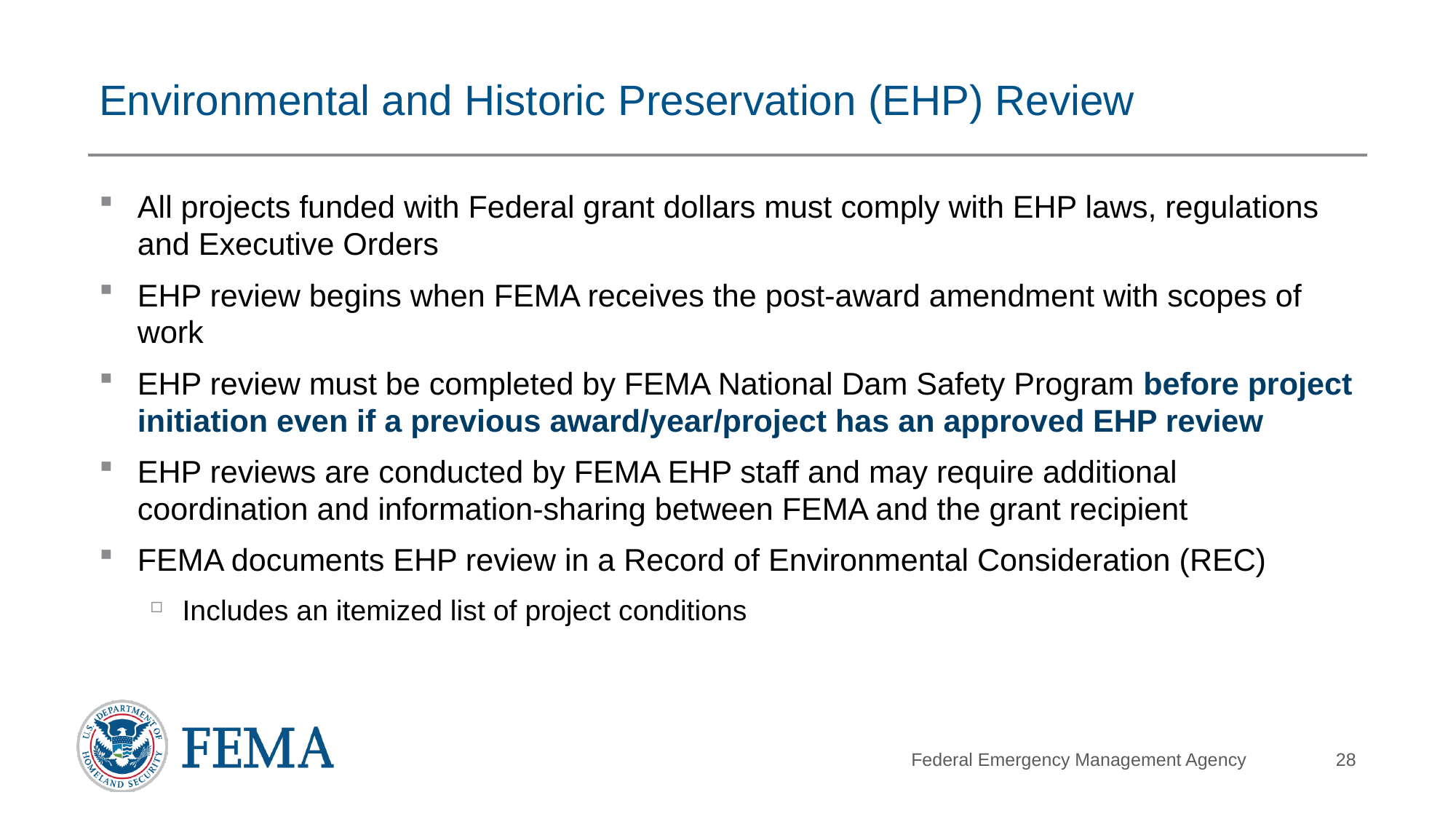

# Environmental and Historic Preservation (EHP) Review
All projects funded with Federal grant dollars must comply with EHP laws, regulations and Executive Orders
EHP review begins when FEMA receives the post-award amendment with scopes of work
EHP review must be completed by FEMA National Dam Safety Program before project initiation even if a previous award/year/project has an approved EHP review
EHP reviews are conducted by FEMA EHP staff and may require additional coordination and information-sharing between FEMA and the grant recipient
FEMA documents EHP review in a Record of Environmental Consideration (REC)
Includes an itemized list of project conditions
28